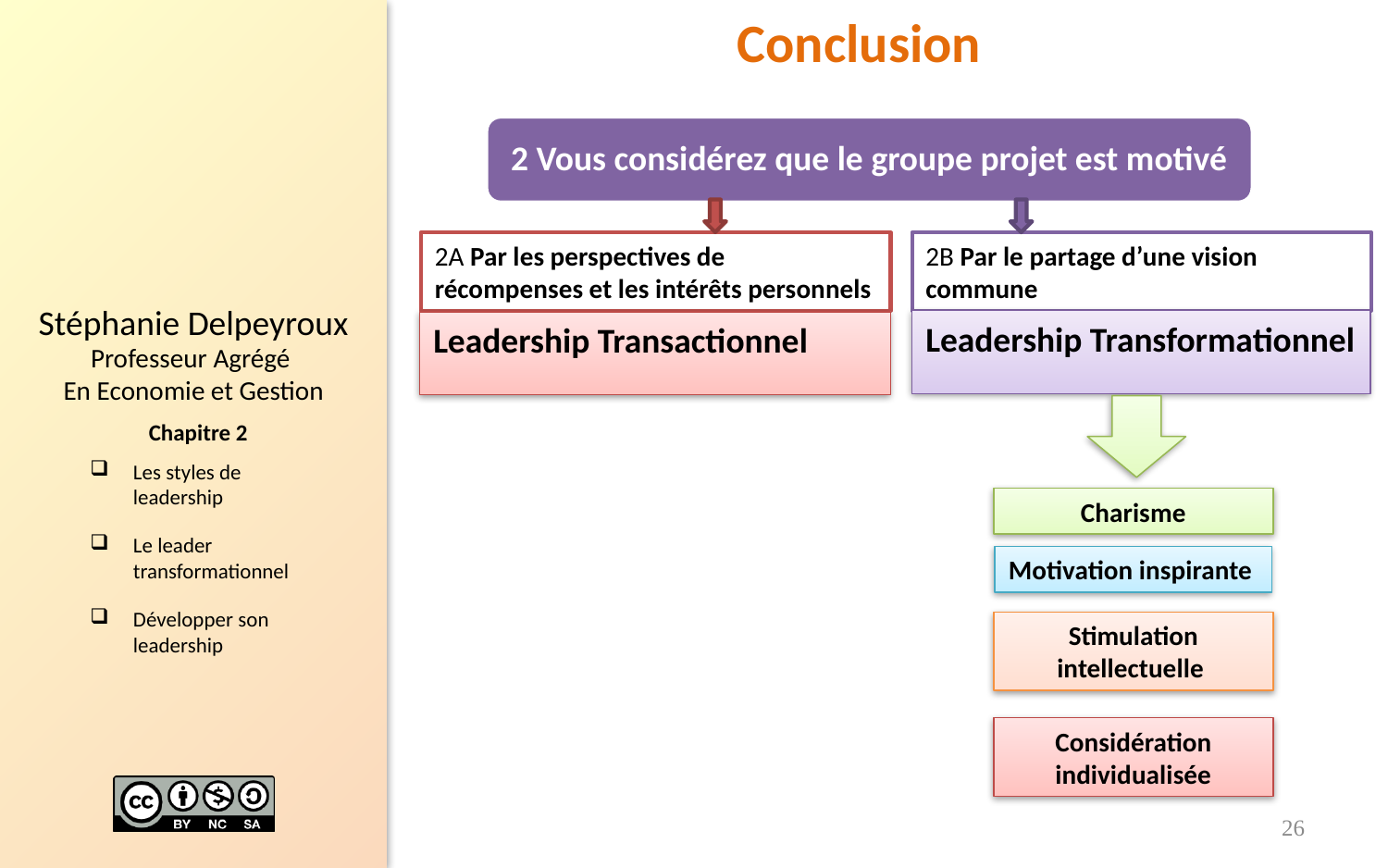

Conclusion

2 Vous considérez que le groupe projet est motivé

2A Par les perspectives de récompenses et les intérêts personnels
2B Par le partage d’une vision commune
Leadership Transformationnel

Leadership Transactionnel

Charisme
Motivation inspirante
Stimulation intellectuelle
Considération individualisée
26